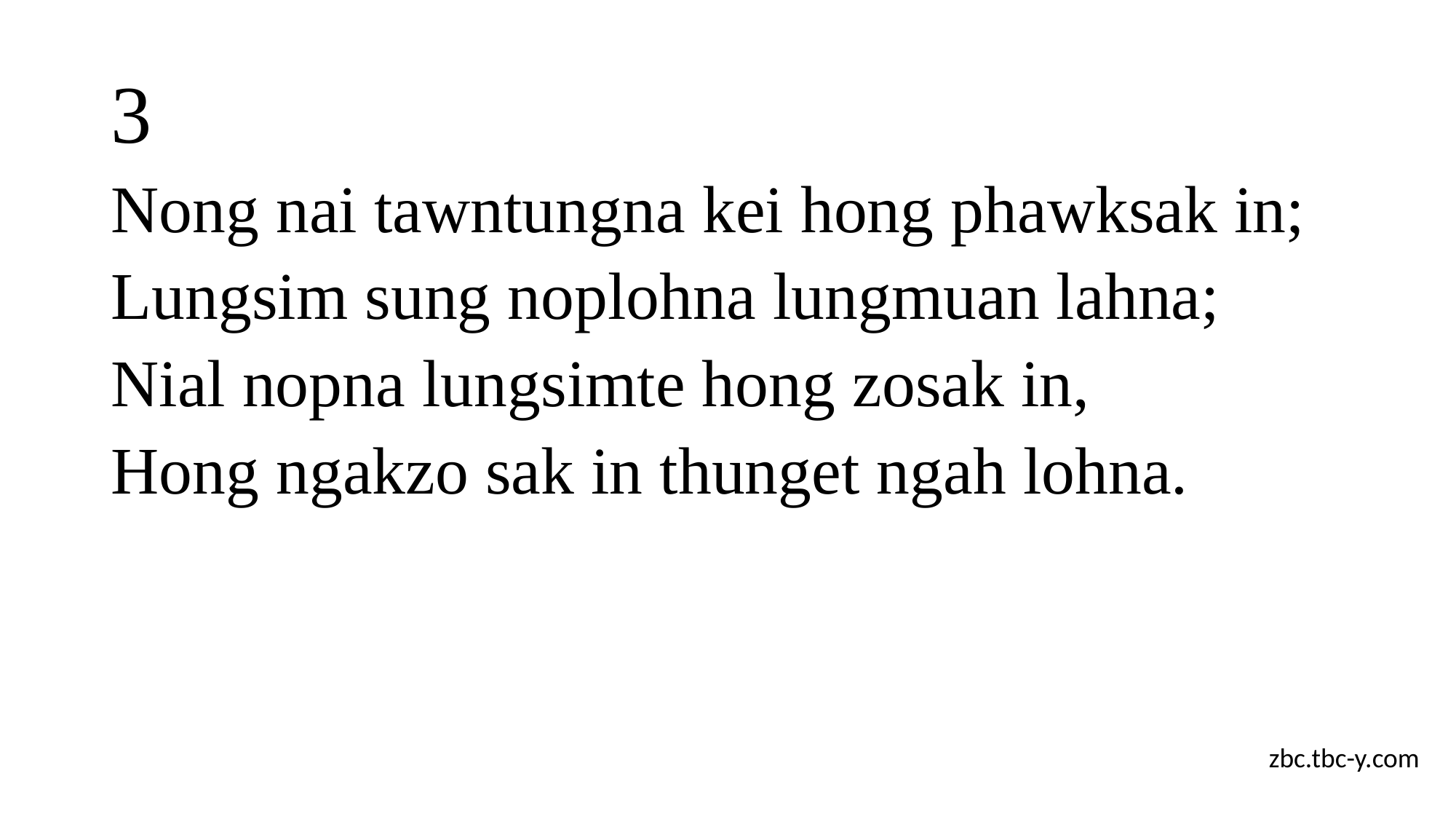

# 3
Nong nai tawntungna kei hong phawksak in;
Lungsim sung noplohna lungmuan lahna;
Nial nopna lungsimte hong zosak in,
Hong ngakzo sak in thunget ngah lohna.

zbc.tbc-y.com